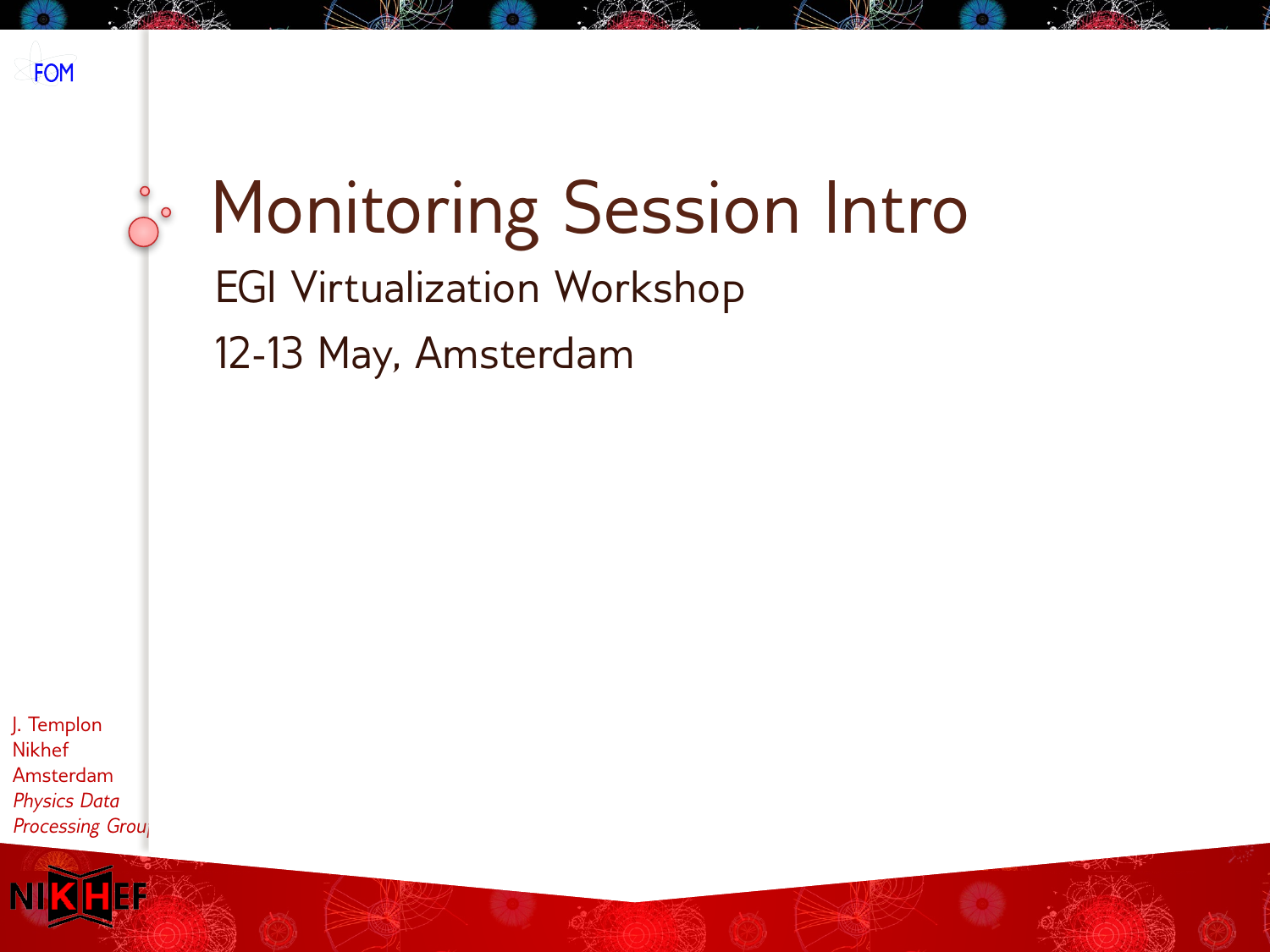

# Monitoring Session Intro
EGI Virtualization Workshop
12-13 May, Amsterdam